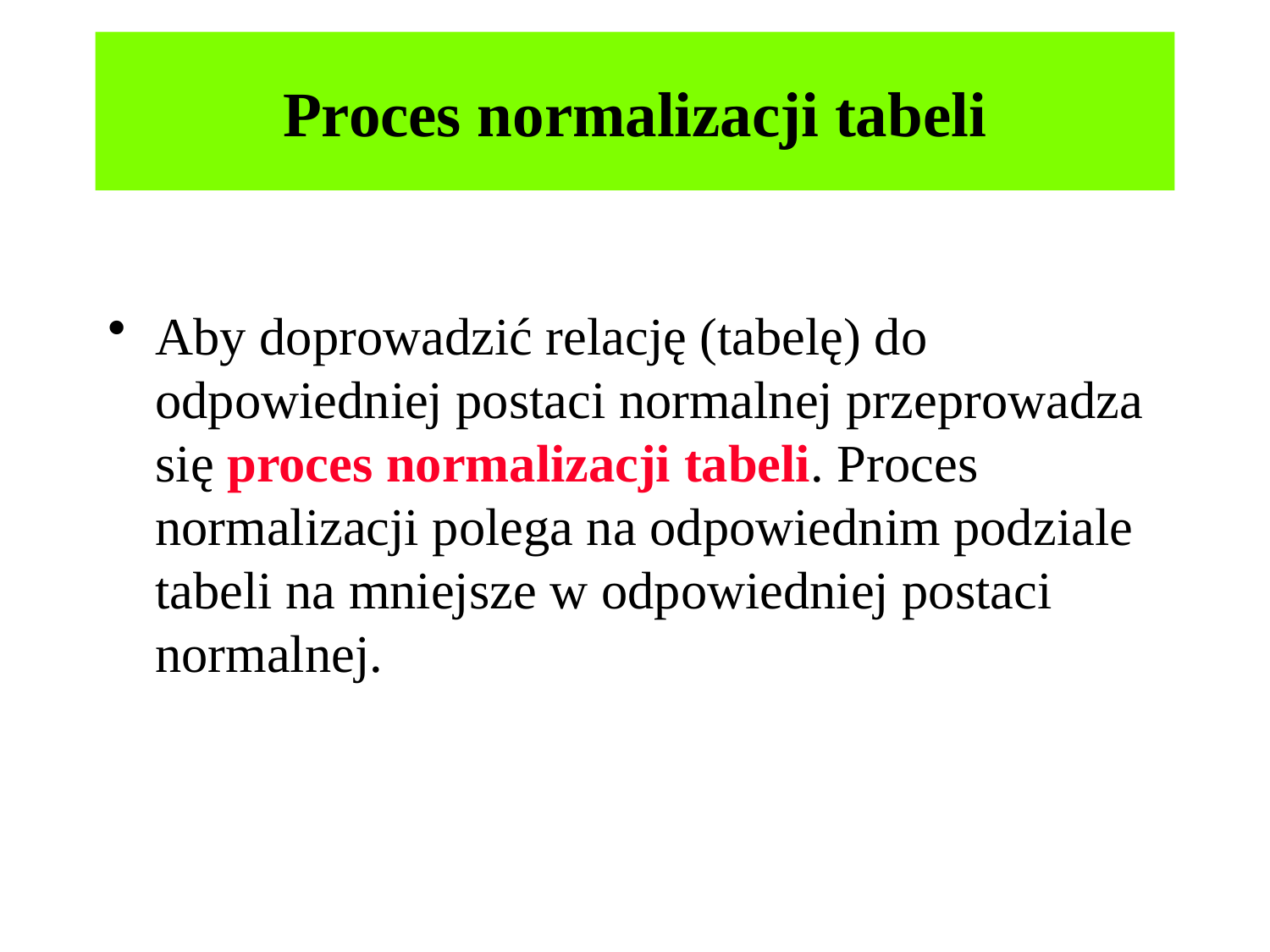

# Proces normalizacji tabeli
Aby doprowadzić relację (tabelę) do odpowiedniej postaci normalnej przeprowadza się proces normalizacji tabeli. Proces normalizacji polega na odpowiednim podziale tabeli na mniejsze w odpowiedniej postaci normalnej.